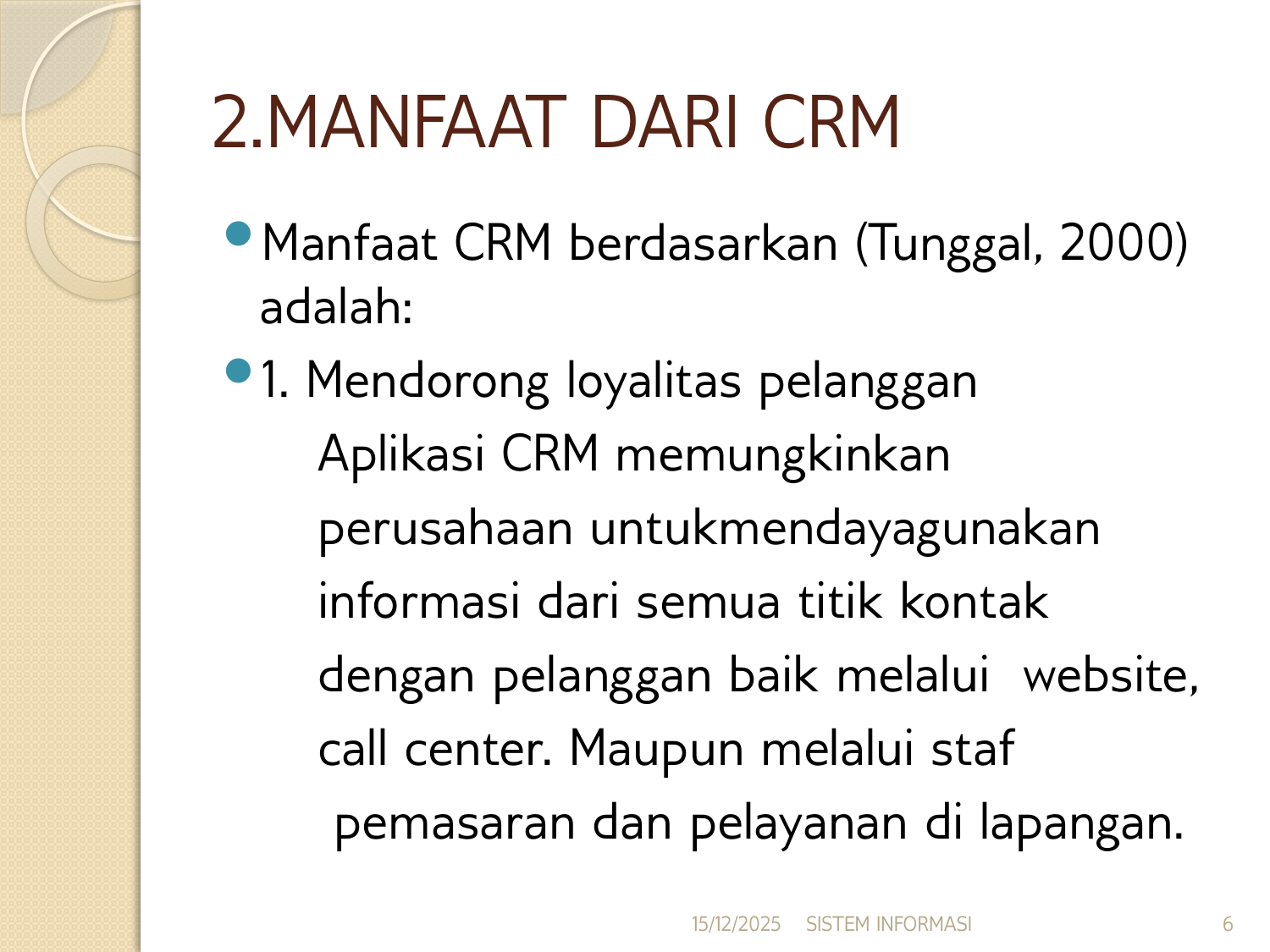

# 2.MANFAAT DARI CRM
Manfaat CRM berdasarkan (Tunggal, 2000) adalah:
1. Mendorong loyalitas pelanggan
      Aplikasi CRM memungkinkan
      perusahaan untukmendayagunakan
      informasi dari semua titik kontak
      dengan pelanggan baik melalui  website,
      call center. Maupun melalui staf
       pemasaran dan pelayanan di lapangan.
15/12/2025
SISTEM INFORMASI
6